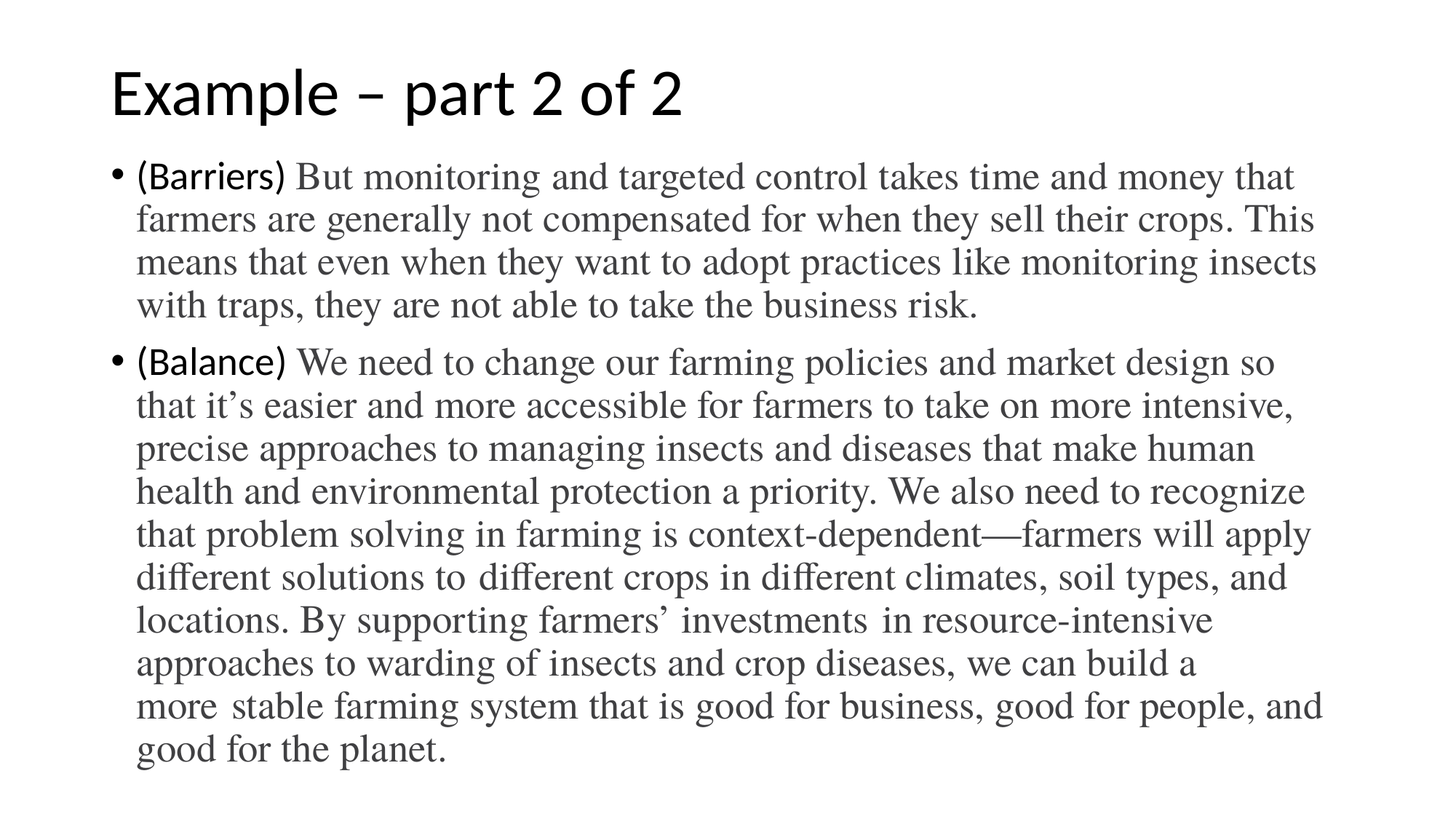

# Example – part 2 of 2
(Barriers) But monitoring and targeted control takes time and money that farmers are generally not compensated for when they sell their crops. This means that even when they want to adopt practices like monitoring insects with traps, they are not able to take the business risk.
(Balance) We need to change our farming policies and market design so that it’s easier and more accessible for farmers to take on more intensive, precise approaches to managing insects and diseases that make human health and environmental protection a priority. We also need to recognize that problem solving in farming is context-dependent—farmers will apply different solutions to different crops in different climates, soil types, and locations. By supporting farmers’ investments in resource-intensive approaches to warding of insects and crop diseases, we can build a more stable farming system that is good for business, good for people, and good for the planet.